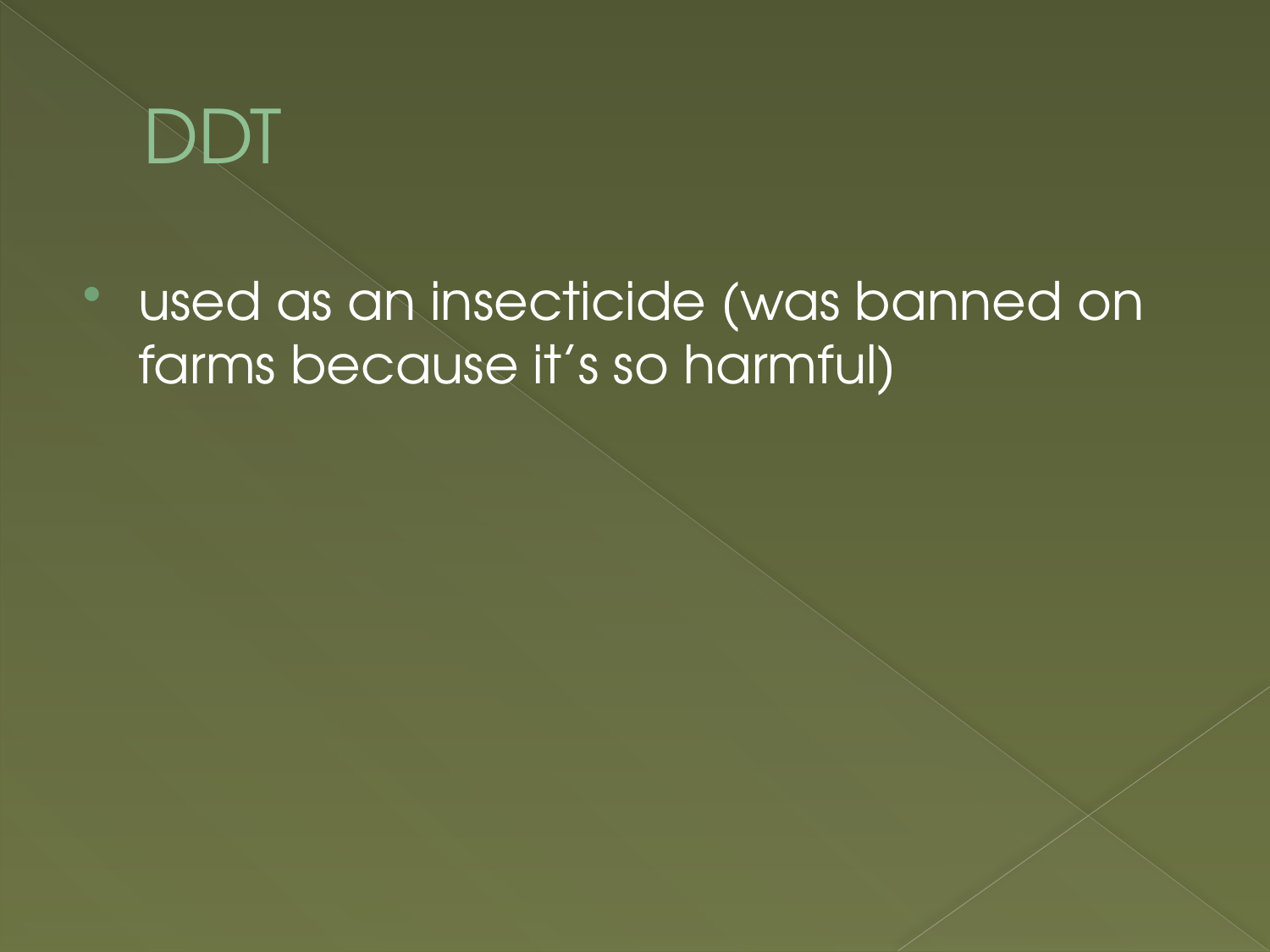

# DDT
used as an insecticide (was banned on farms because it’s so harmful)